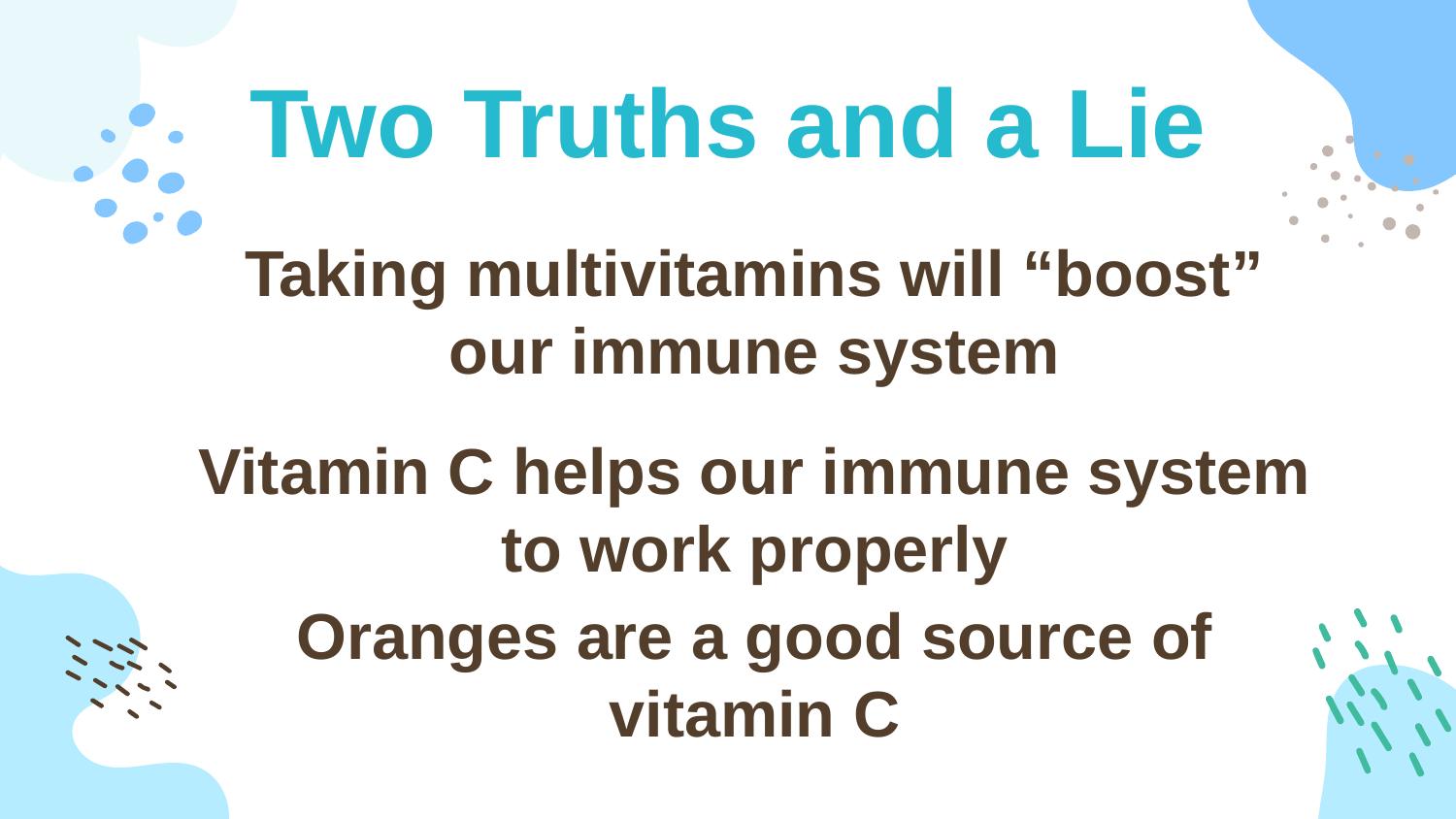

Two Truths and a Lie
Taking multivitamins will “boost” our immune system
Vitamin C helps our immune system to work properly
# Oranges are a good source of vitamin C